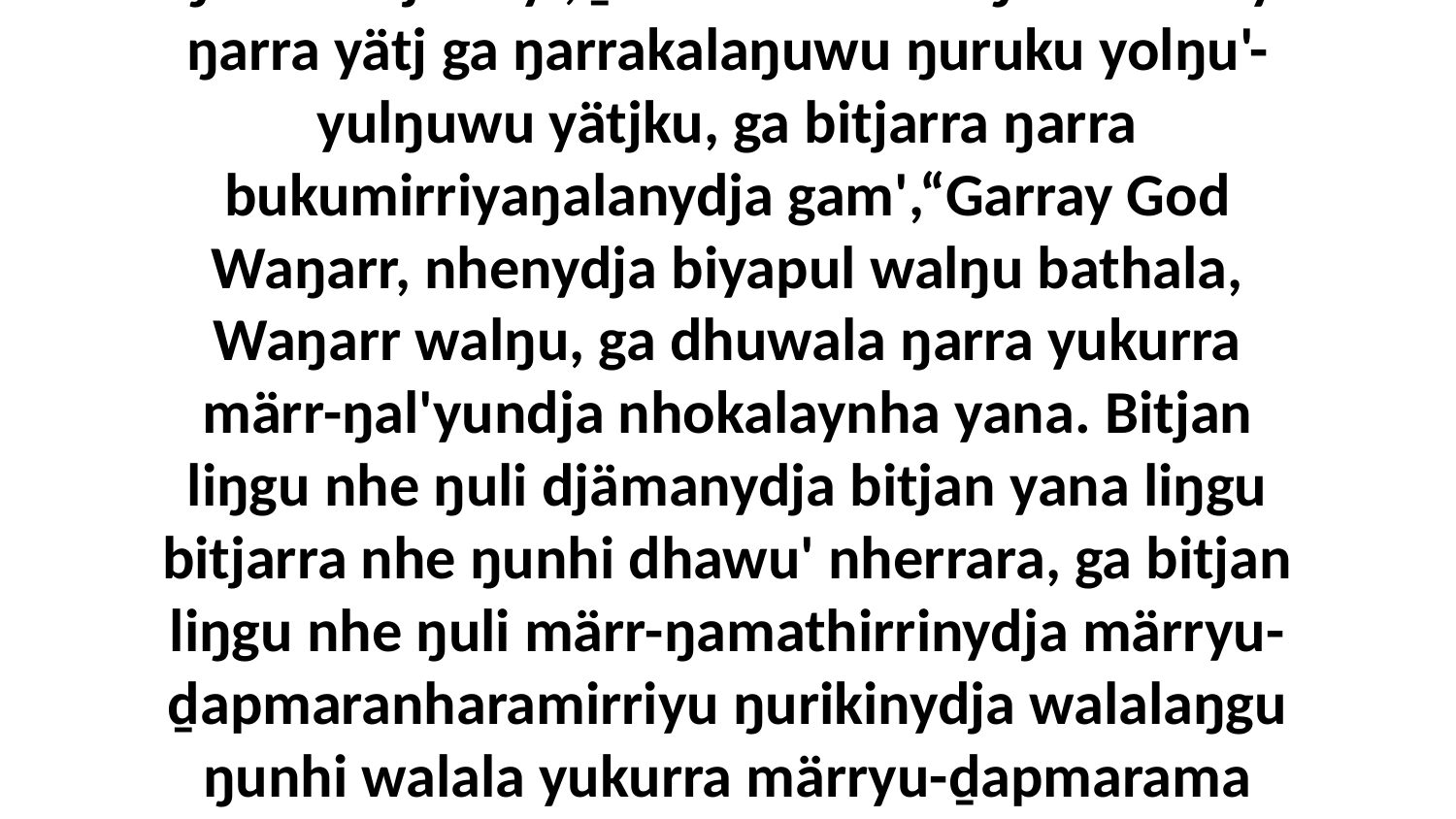

4 Yo, bukumirriyaŋalanydja ŋarra yukurrana ŋunhi bitjarrayi, ḻakaranhamina ŋarrakuway ŋarra yätj ga ŋarrakalaŋuwu ŋuruku yolŋu'-yulŋuwu yätjku, ga bitjarra ŋarra bukumirriyaŋalanydja gam',“Garray God Waŋarr, nhenydja biyapul walŋu bathala, Waŋarr walŋu, ga dhuwala ŋarra yukurra märr-ŋal'yundja nhokalaynha yana. Bitjan liŋgu nhe ŋuli djämanydja bitjan yana liŋgu bitjarra nhe ŋunhi dhawu' nherrara, ga bitjan liŋgu nhe ŋuli märr-ŋamathirrinydja märryu-ḏapmaranharamirriyu ŋurikinydja walalaŋgu ŋunhi walala yukurra märryu-ḏapmarama nhuna, ga ḏälkuma ŋayathama nhuŋu romnha.